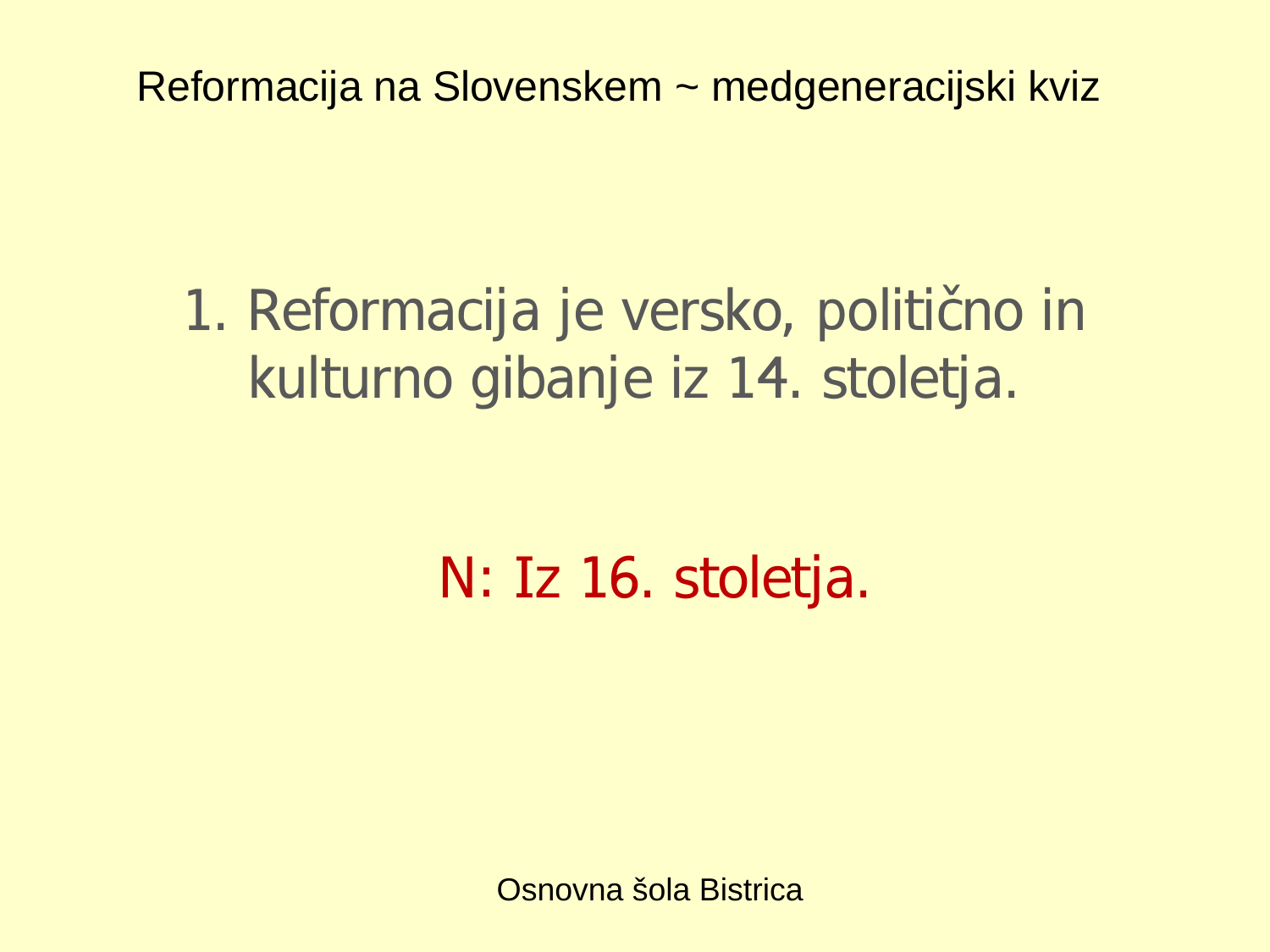

# Reformacija na Slovenskem ~ medgeneracijski kviz
1. Reformacija je versko, politično in kulturno gibanje iz 14. stoletja.
N: Iz 16. stoletja.
Osnovna šola Bistrica